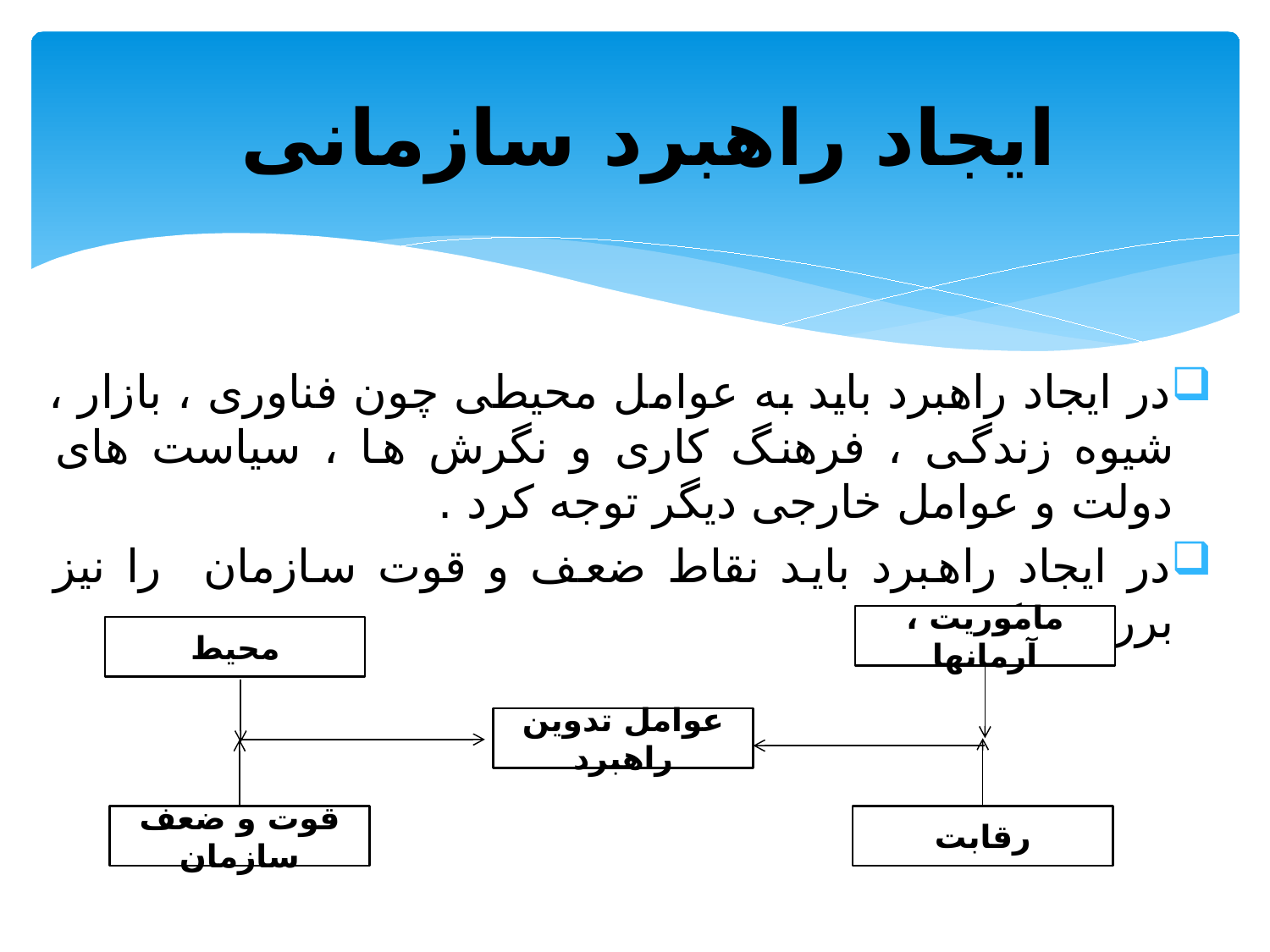

# ایجاد راهبرد سازمانی
در ایجاد راهبرد باید به عوامل محیطی چون فناوری ، بازار ، شیوه زندگی ، فرهنگ کاری و نگرش ها ، سیاست های دولت و عوامل خارجی دیگر توجه کرد .
در ایجاد راهبرد باید نقاط ضعف و قوت سازمان  را نیز بررسی کرد .

ماموریت ، آرمانها
محیط
عوامل تدوین راهبرد
قوت و ضعف سازمان
رقابت